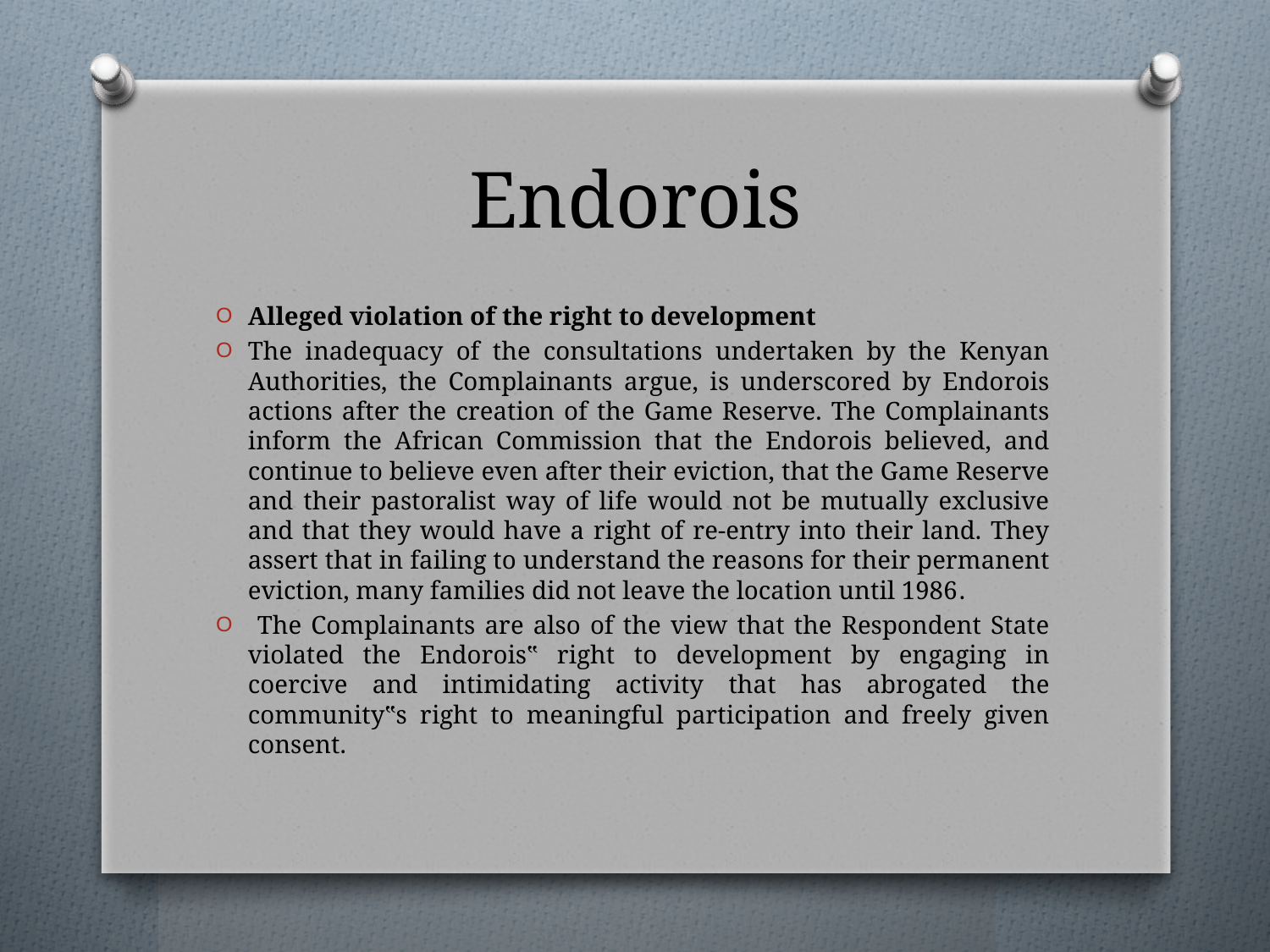

# Endorois
Alleged violation of the right to development
The inadequacy of the consultations undertaken by the Kenyan Authorities, the Complainants argue, is underscored by Endorois actions after the creation of the Game Reserve. The Complainants inform the African Commission that the Endorois believed, and continue to believe even after their eviction, that the Game Reserve and their pastoralist way of life would not be mutually exclusive and that they would have a right of re-entry into their land. They assert that in failing to understand the reasons for their permanent eviction, many families did not leave the location until 1986.
 The Complainants are also of the view that the Respondent State violated the Endorois‟ right to development by engaging in coercive and intimidating activity that has abrogated the community‟s right to meaningful participation and freely given consent.